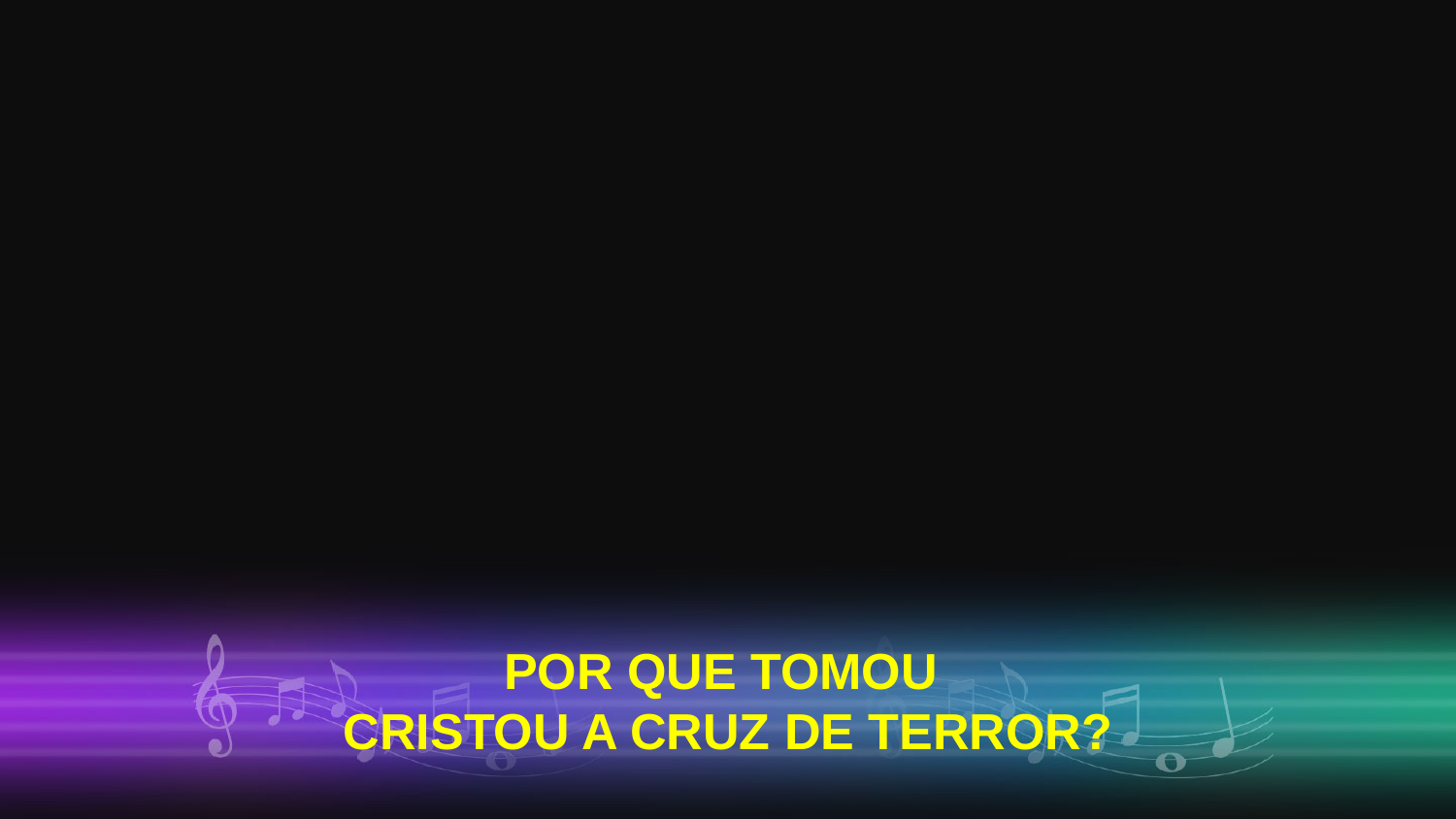

POR QUE TOMOU
CRISTOU A CRUZ DE TERROR?